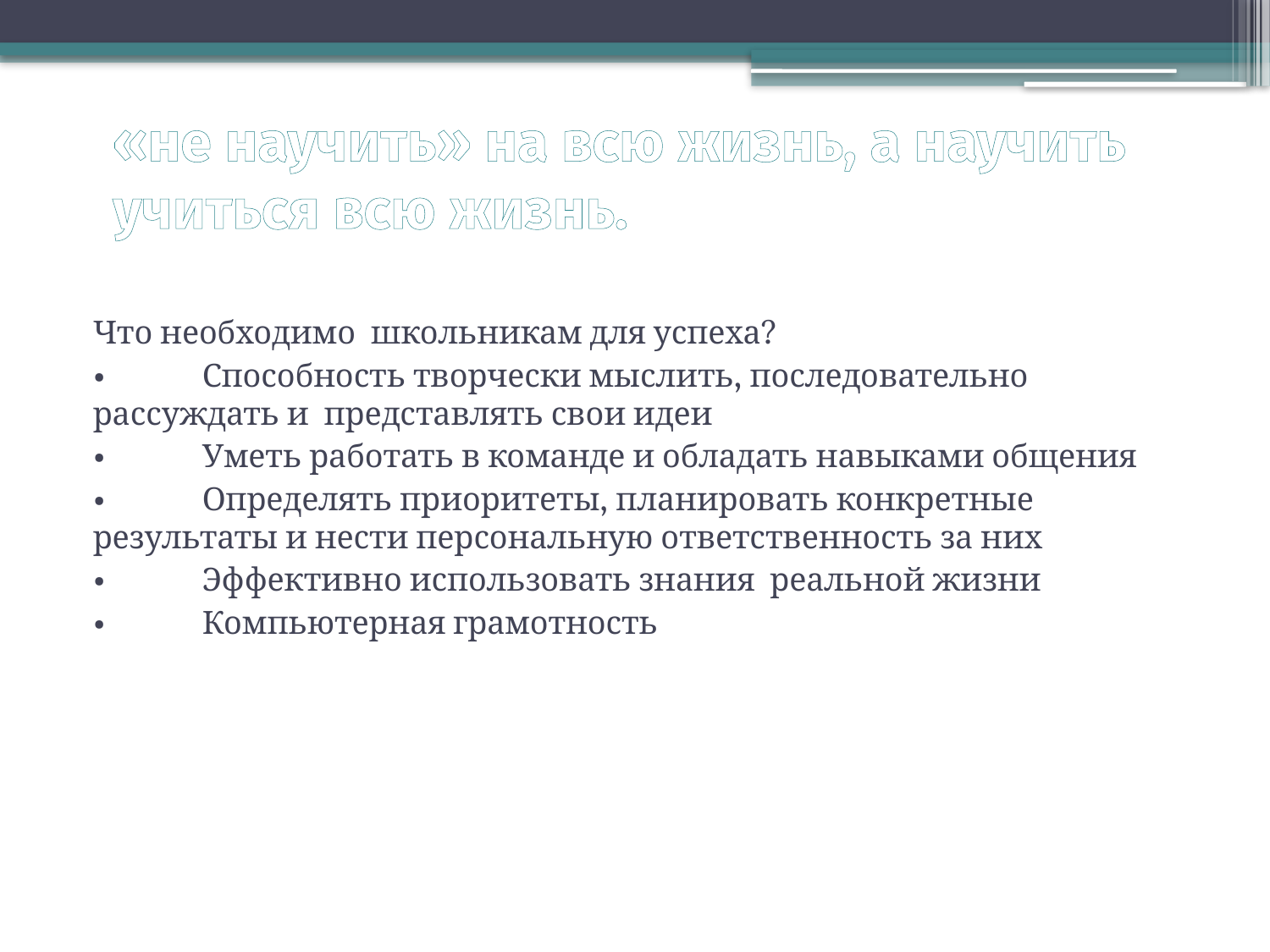

# «не научить» на всю жизнь, а научить учиться всю жизнь.
Что необходимо  школьникам для успеха?
•	Способность творчески мыслить, последовательно рассуждать и  представлять свои идеи
•	Уметь работать в команде и обладать навыками общения
•	Определять приоритеты, планировать конкретные результаты и нести персональную ответственность за них
•	Эффективно использовать знания  реальной жизни
•	Компьютерная грамотность